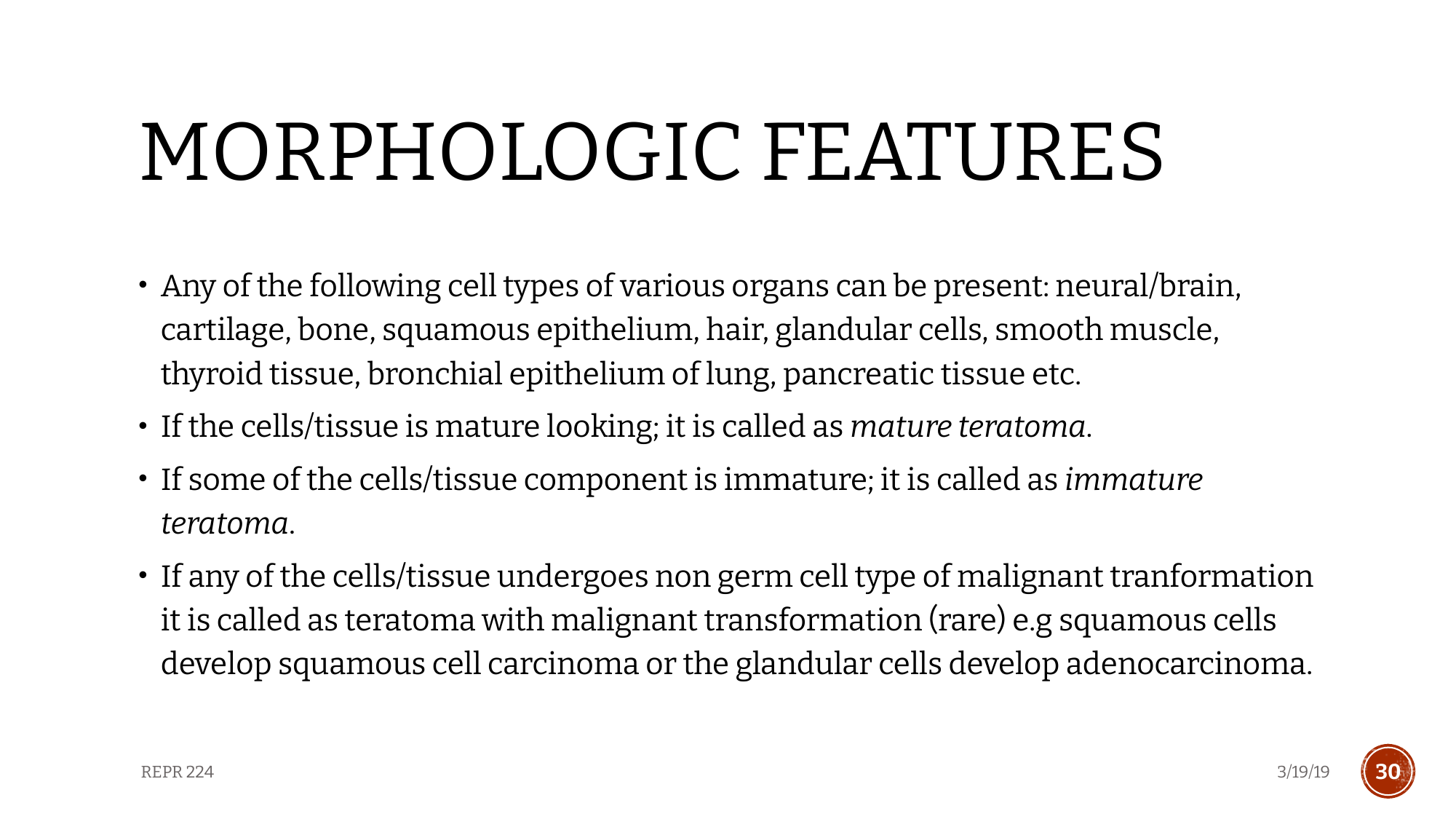

# Morphologic features
Any of the following cell types of various organs can be present: neural/brain, cartilage, bone, squamous epithelium, hair, glandular cells, smooth muscle, thyroid tissue, bronchial epithelium of lung, pancreatic tissue etc.
If the cells/tissue is mature looking; it is called as mature teratoma.
If some of the cells/tissue component is immature; it is called as immature teratoma.
If any of the cells/tissue undergoes non germ cell type of malignant tranformation it is called as teratoma with malignant transformation (rare) e.g squamous cells develop squamous cell carcinoma or the glandular cells develop adenocarcinoma.

REPR 224
3/19/19
30